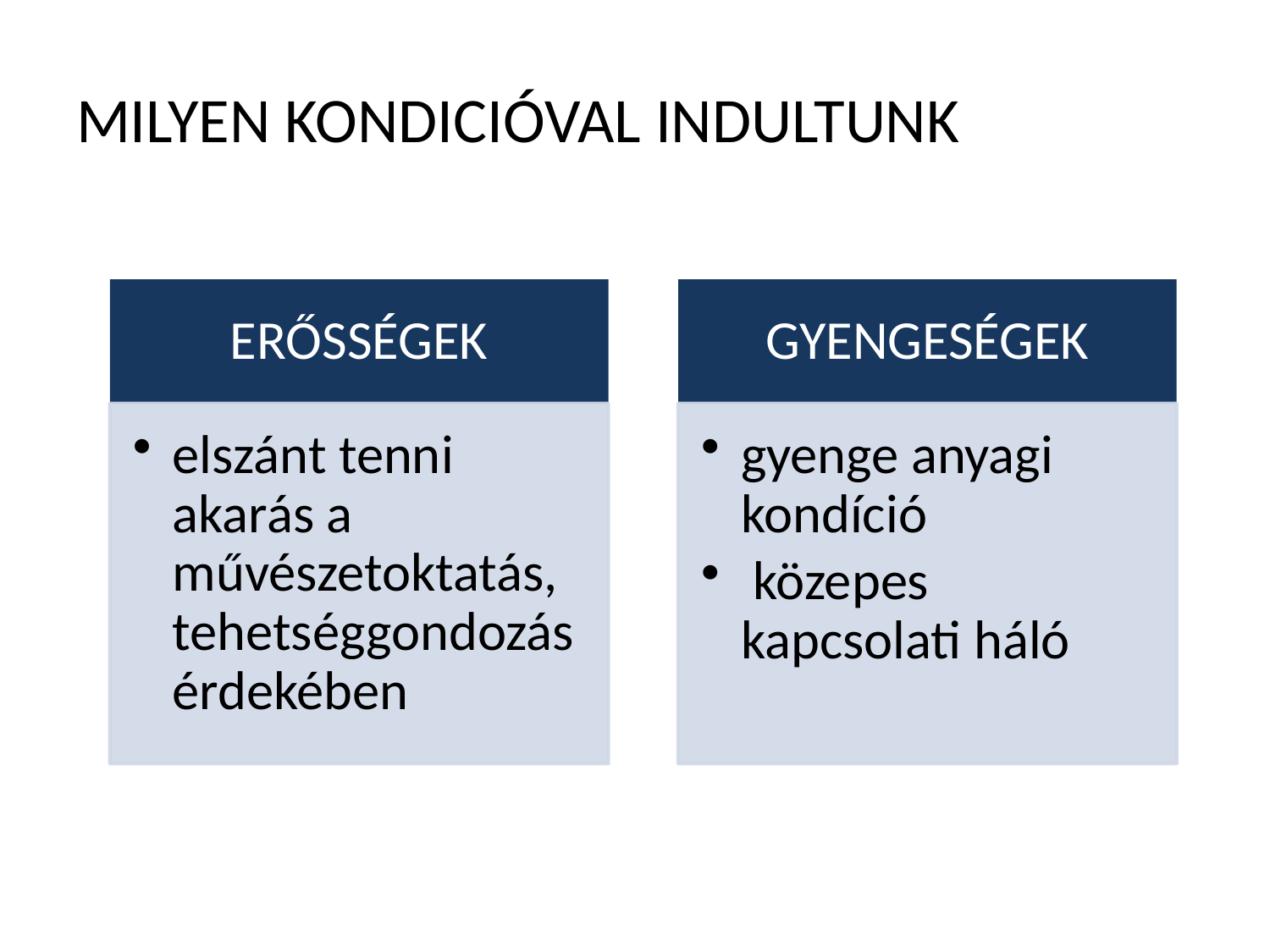

# MILYEN KONDICIÓVAL INDULTUNK
ERŐSSÉGEK
elszánt tenni akarás a művészetoktatás, tehetséggondozás érdekében
GYENGESÉGEK
gyenge anyagi kondíció
 közepes kapcsolati háló